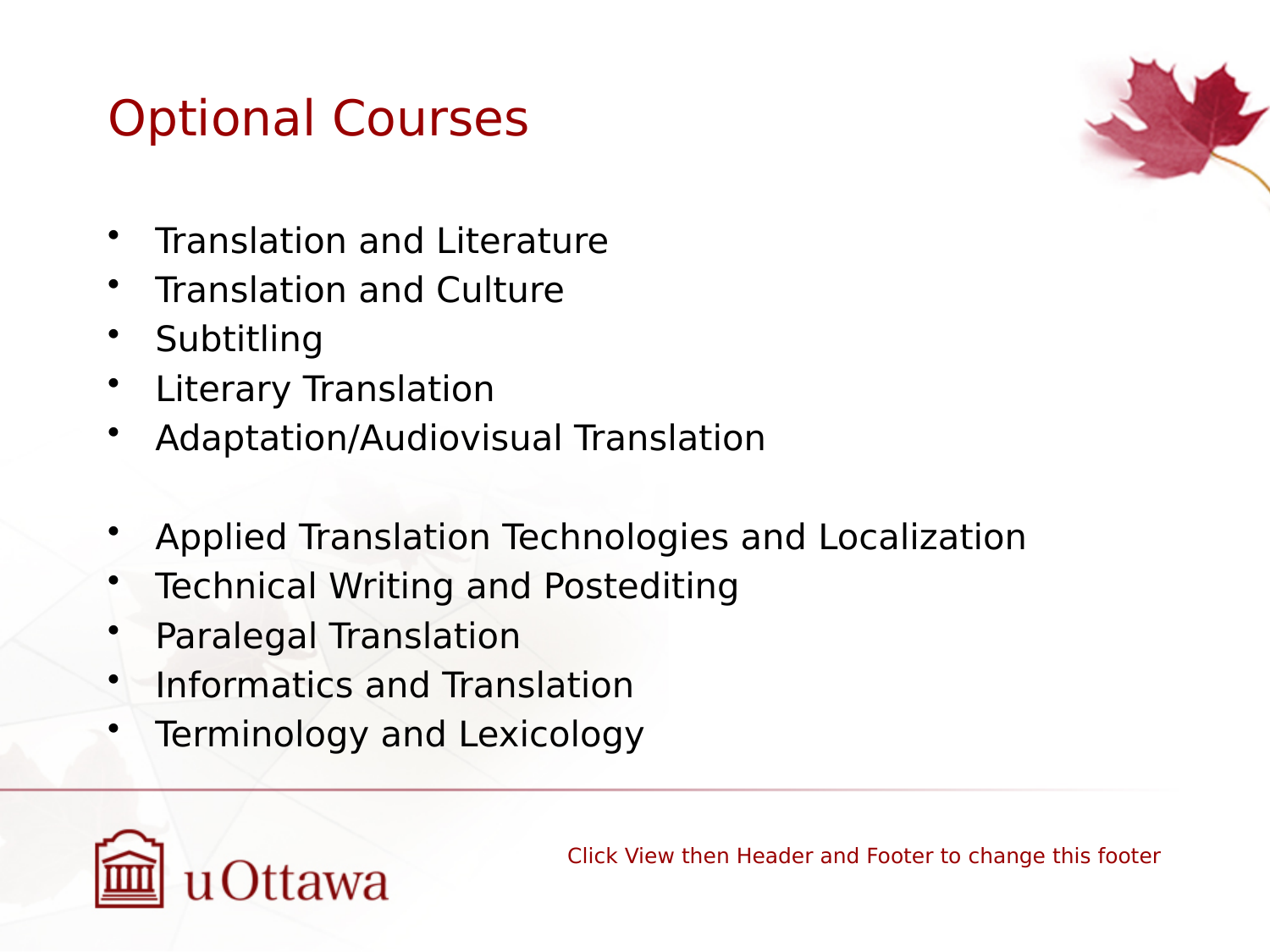

# Optional Courses
Translation and Literature
Translation and Culture
Subtitling
Literary Translation
Adaptation/Audiovisual Translation

Applied Translation Technologies and Localization
Technical Writing and Postediting
Paralegal Translation
Informatics and Translation
Terminology and Lexicology

Click View then Header and Footer to change this footer